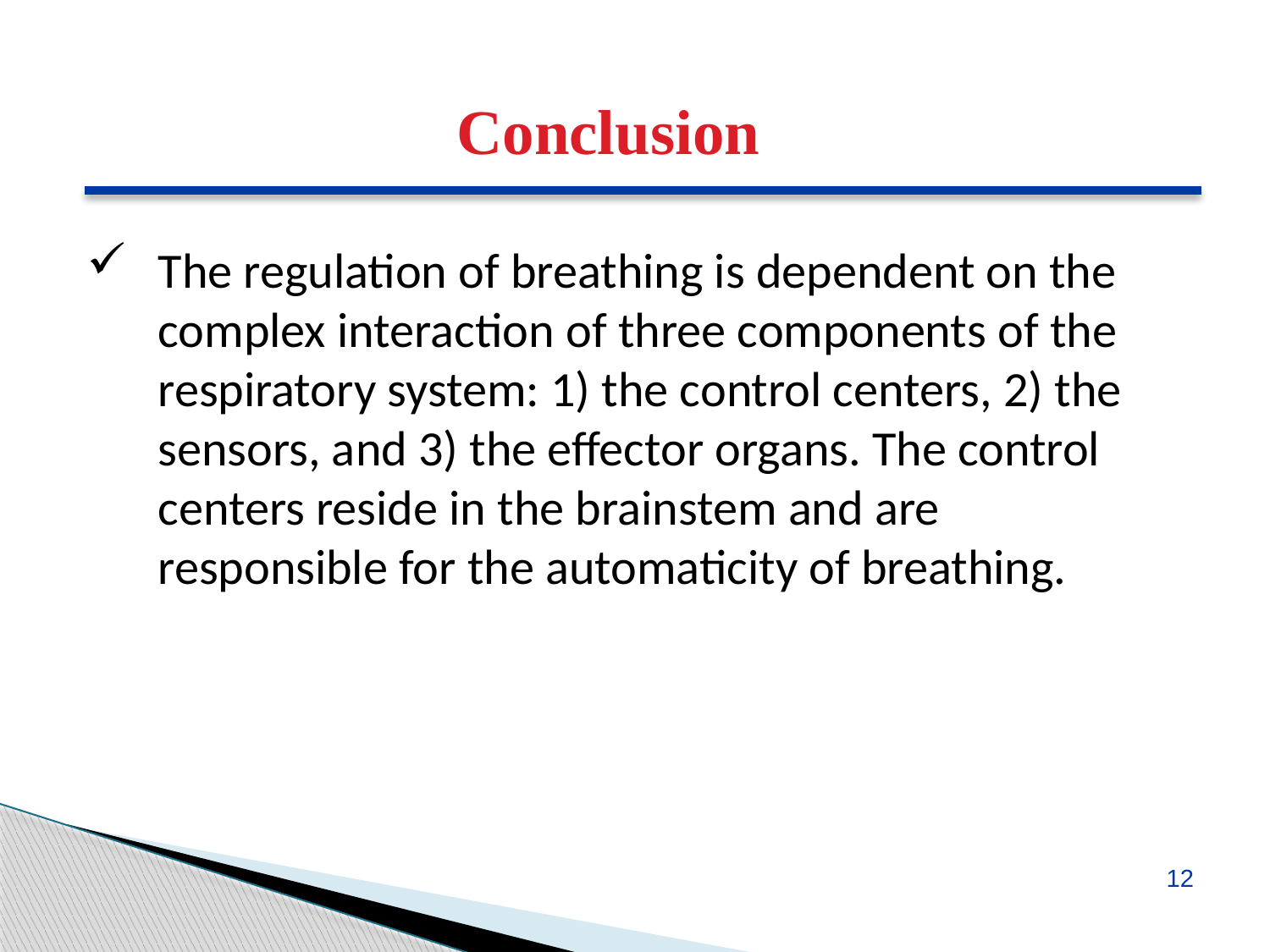

Conclusion
The regulation of breathing is dependent on the complex interaction of three components of the respiratory system: 1) the control centers, 2) the sensors, and 3) the effector organs. The control centers reside in the brainstem and are responsible for the automaticity of breathing.
12